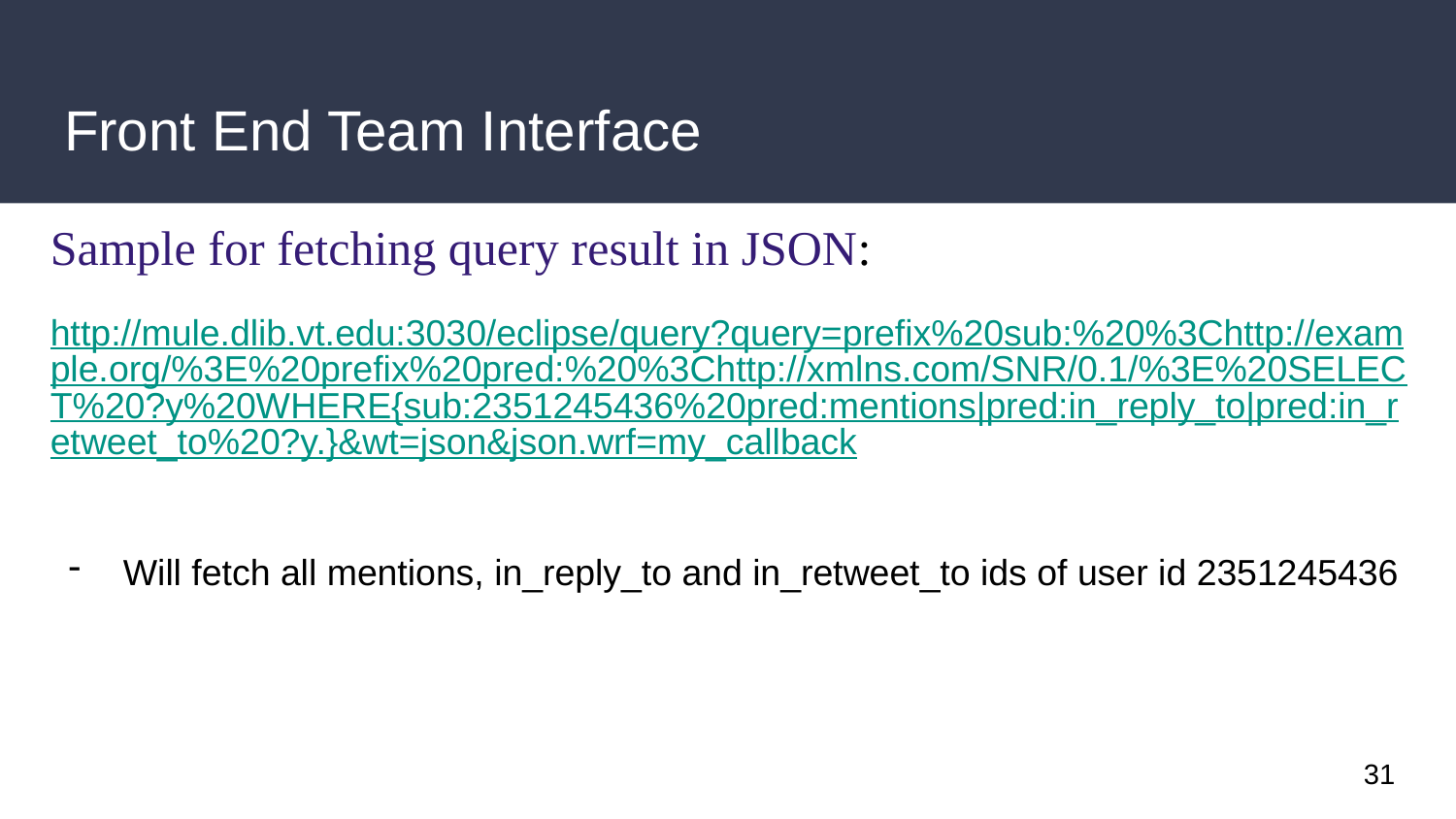

# Front End Team Interface
Sample for fetching query result in JSON:

http://mule.dlib.vt.edu:3030/eclipse/query?query=prefix%20sub:%20%3Chttp://example.org/%3E%20prefix%20pred:%20%3Chttp://xmlns.com/SNR/0.1/%3E%20SELECT%20?y%20WHERE{sub:2351245436%20pred:mentions|pred:in_reply_to|pred:in_retweet_to%20?y.}&wt=json&json.wrf=my_callback

Will fetch all mentions, in_reply_to and in_retweet_to ids of user id 2351245436
31